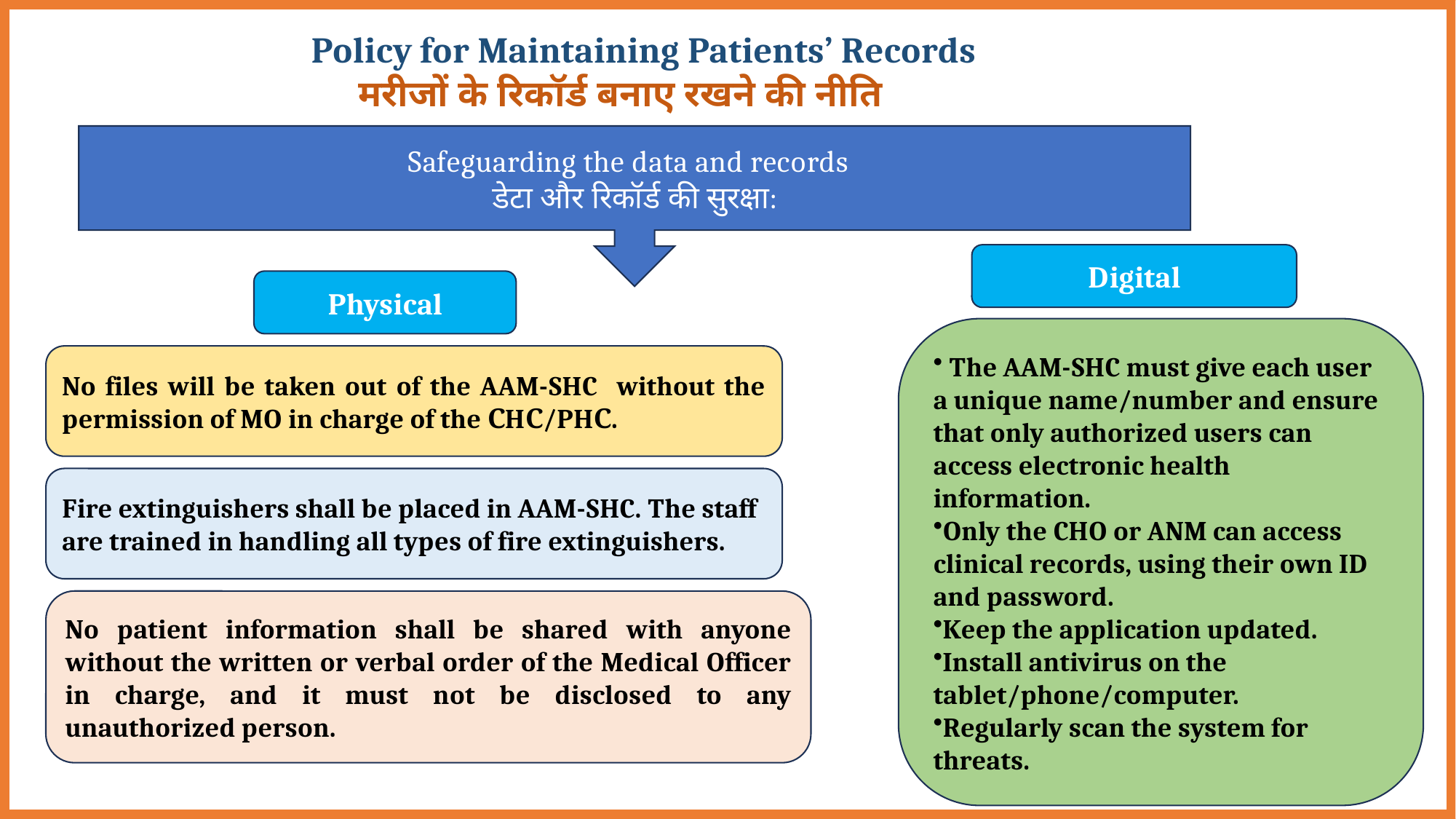

Policy for Maintaining Patients’ Records
     मरीजों के रिकॉर्ड बनाए रखने की नीति

Safeguarding the data and records
डेटा और रिकॉर्ड की सुरक्षा:

Digital

Physical

 The AAM-SHC must give each user a unique name/number and ensure that only authorized users can access electronic health information.
Only the CHO or ANM can access clinical records, using their own ID and password.
Keep the application updated.
Install antivirus on the tablet/phone/computer.
Regularly scan the system for threats.

No files will be taken out of the AAM-SHC  without the permission of MO in charge of the СHС/PHС.

Fire extinguishers shall be placed in AAM-SHC. The staff are trained in handling all types of fire extinguishers.

No patient information shall be shared with anyone without the written or verbal order of the Medical Officer in charge, and it must not be disclosed to any unauthorized person.